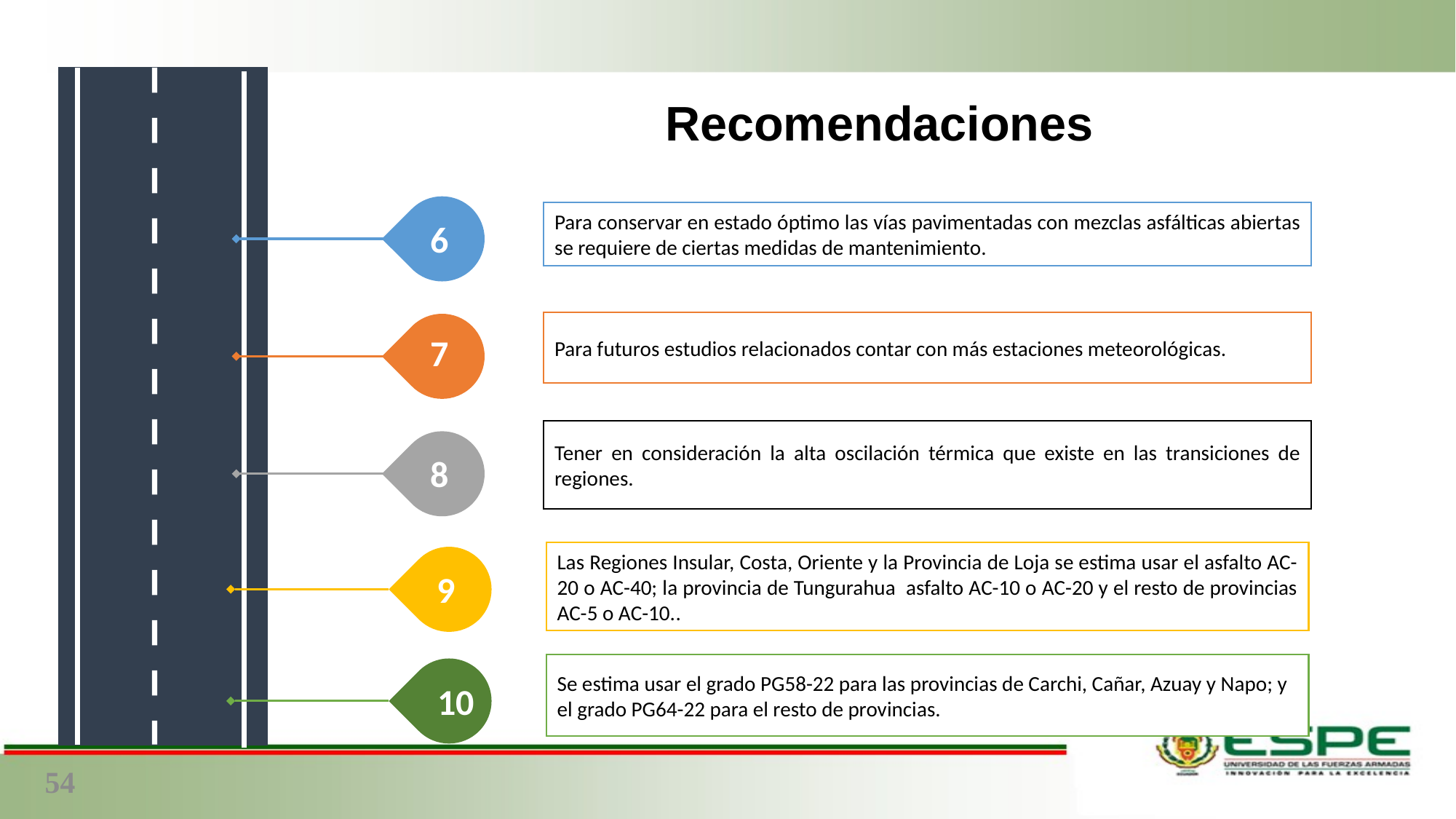

# Recomendaciones

Para conservar en estado óptimo las vías pavimentadas con mezclas asfálticas abiertas se requiere de ciertas medidas de mantenimiento.
6

Para futuros estudios relacionados contar con más estaciones meteorológicas.
7
Tener en consideración la alta oscilación térmica que existe en las transiciones de regiones.

8

Las Regiones Insular, Costa, Oriente y la Provincia de Loja se estima usar el asfalto AC-20 o AC-40; la provincia de Tungurahua  asfalto AC-10 o AC-20 y el resto de provincias AC-5 o AC-10..
9

Se estima usar el grado PG58-22 para las provincias de Carchi, Cañar, Azuay y Napo; y el grado PG64-22 para el resto de provincias.
10
54